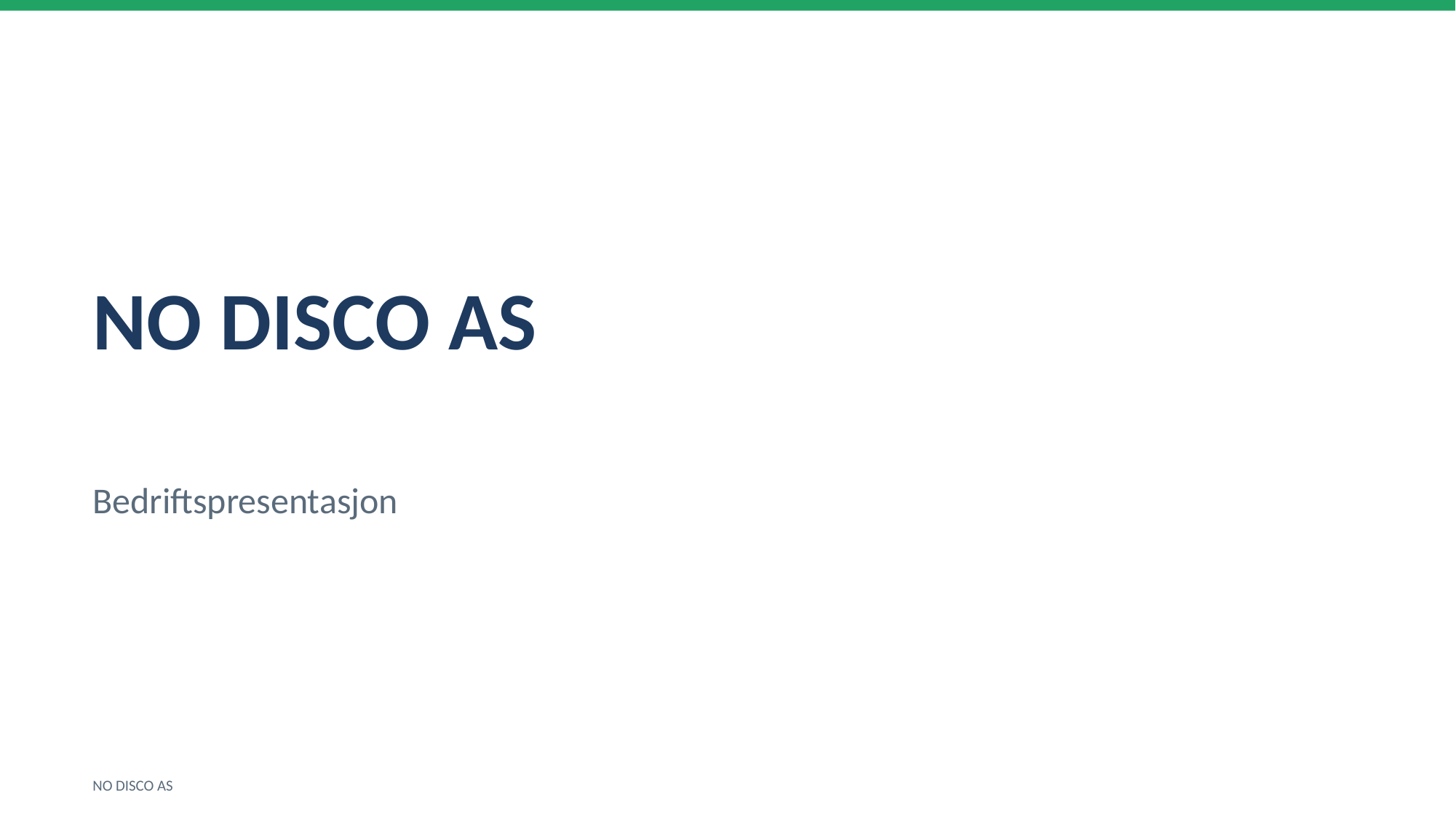

NO DISCO AS
Bedriftspresentasjon
NO DISCO AS